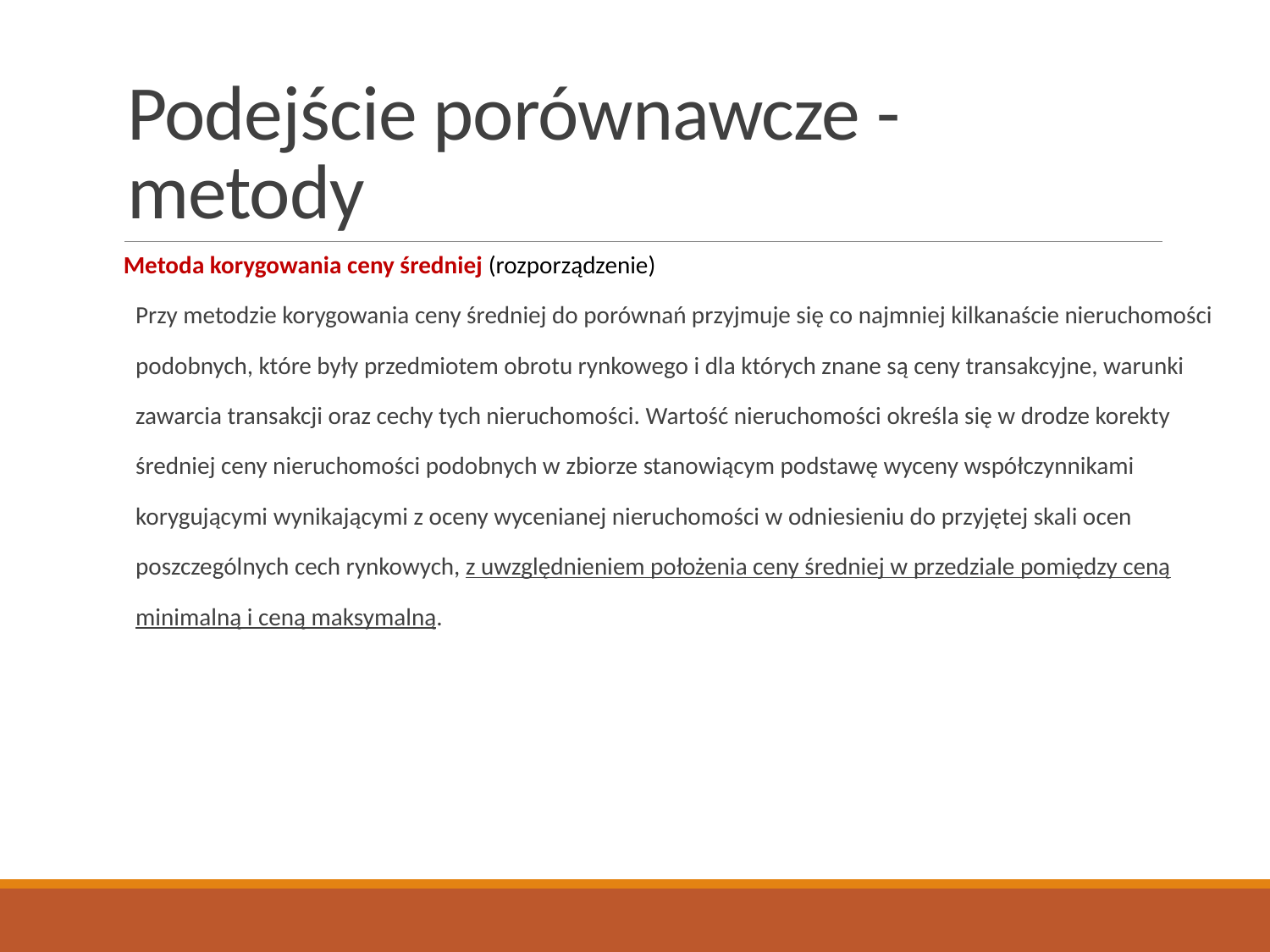

# Podejście porównawcze - metody
Metoda korygowania ceny średniej (rozporządzenie)
	Przy metodzie korygowania ceny średniej do porównań przyjmuje się co najmniej kilkanaście nieruchomości podobnych, które były przedmiotem obrotu rynkowego i dla których znane są ceny transakcyjne, warunki zawarcia transakcji oraz cechy tych nieruchomości. Wartość nieruchomości określa się w drodze korekty średniej ceny nieruchomości podobnych w zbiorze stanowiącym podstawę wyceny współczynnikami korygującymi wynikającymi z oceny wycenianej nieruchomości w odniesieniu do przyjętej skali ocen poszczególnych cech rynkowych, z uwzględnieniem położenia ceny średniej w przedziale pomiędzy ceną minimalną i ceną maksymalną.